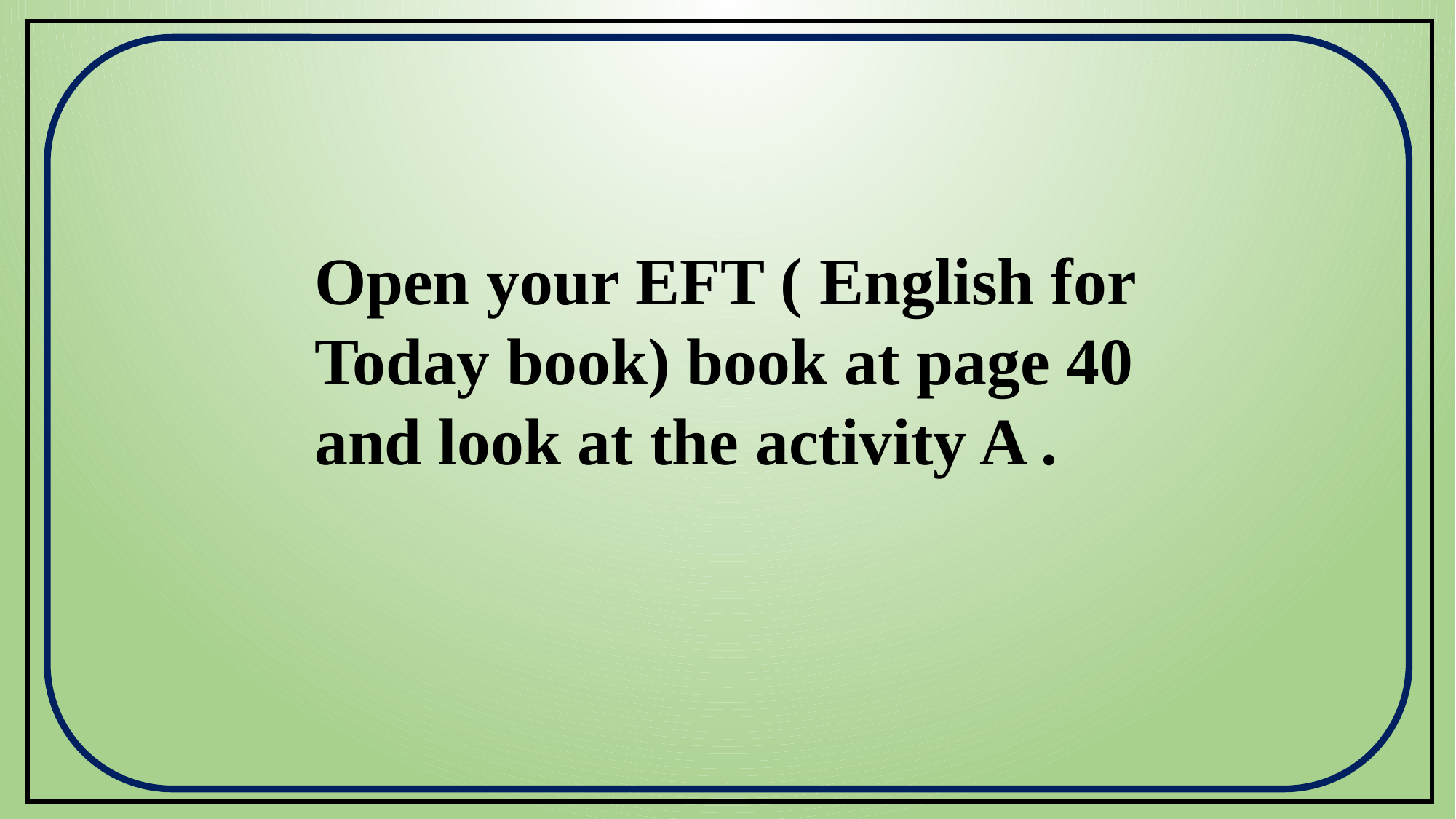

Open your EFT ( English for Today book) book at page 40 and look at the activity A .